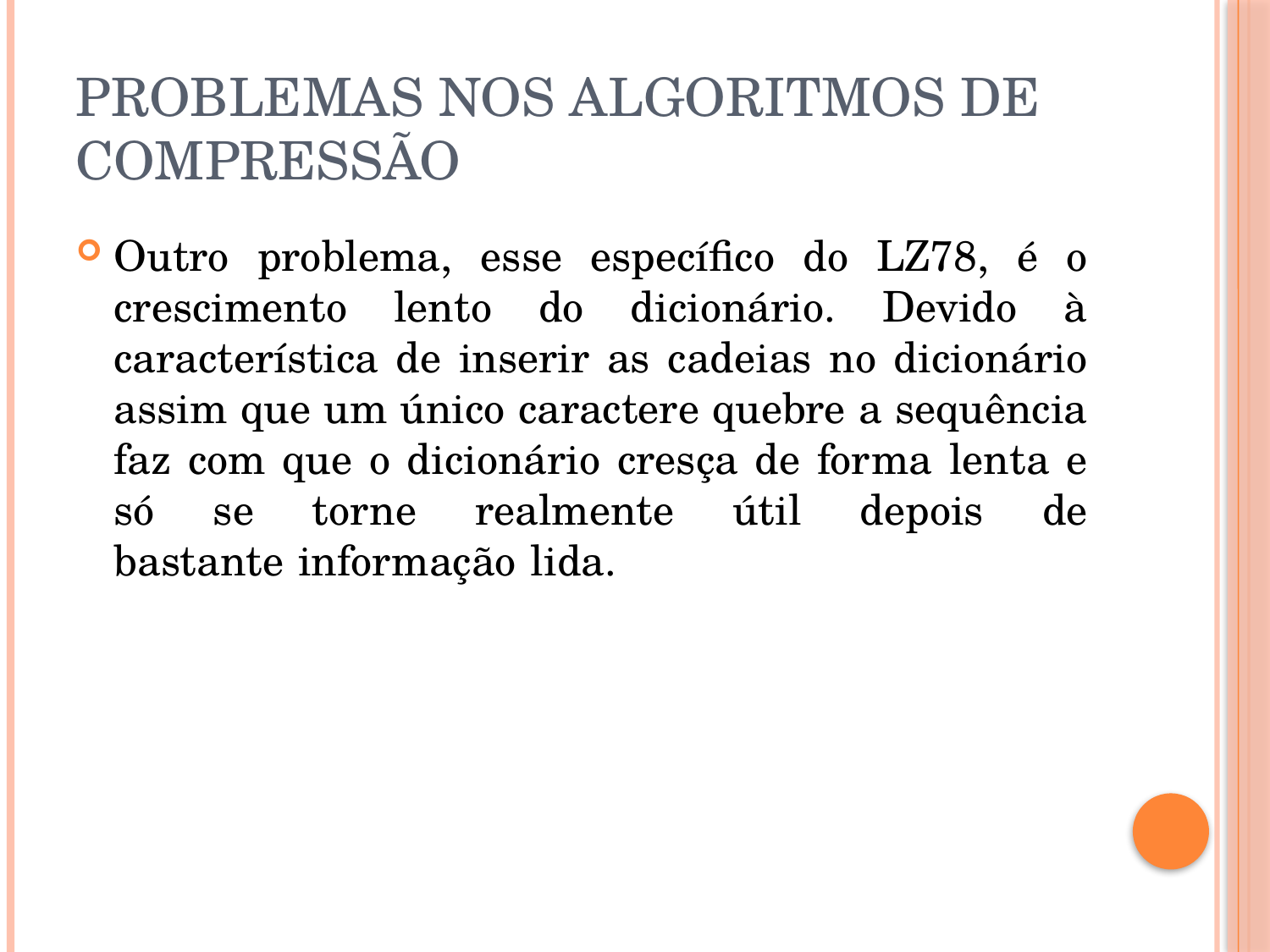

# Problemas nos algoritmos de compressão
Outro problema, esse específico do LZ78, é o crescimento lento do dicionário. Devido à característica de inserir as cadeias no dicionário assim que um único caractere quebre a sequência faz com que o dicionário cresça de forma lenta e só se torne realmente útil depois de bastante informação lida.